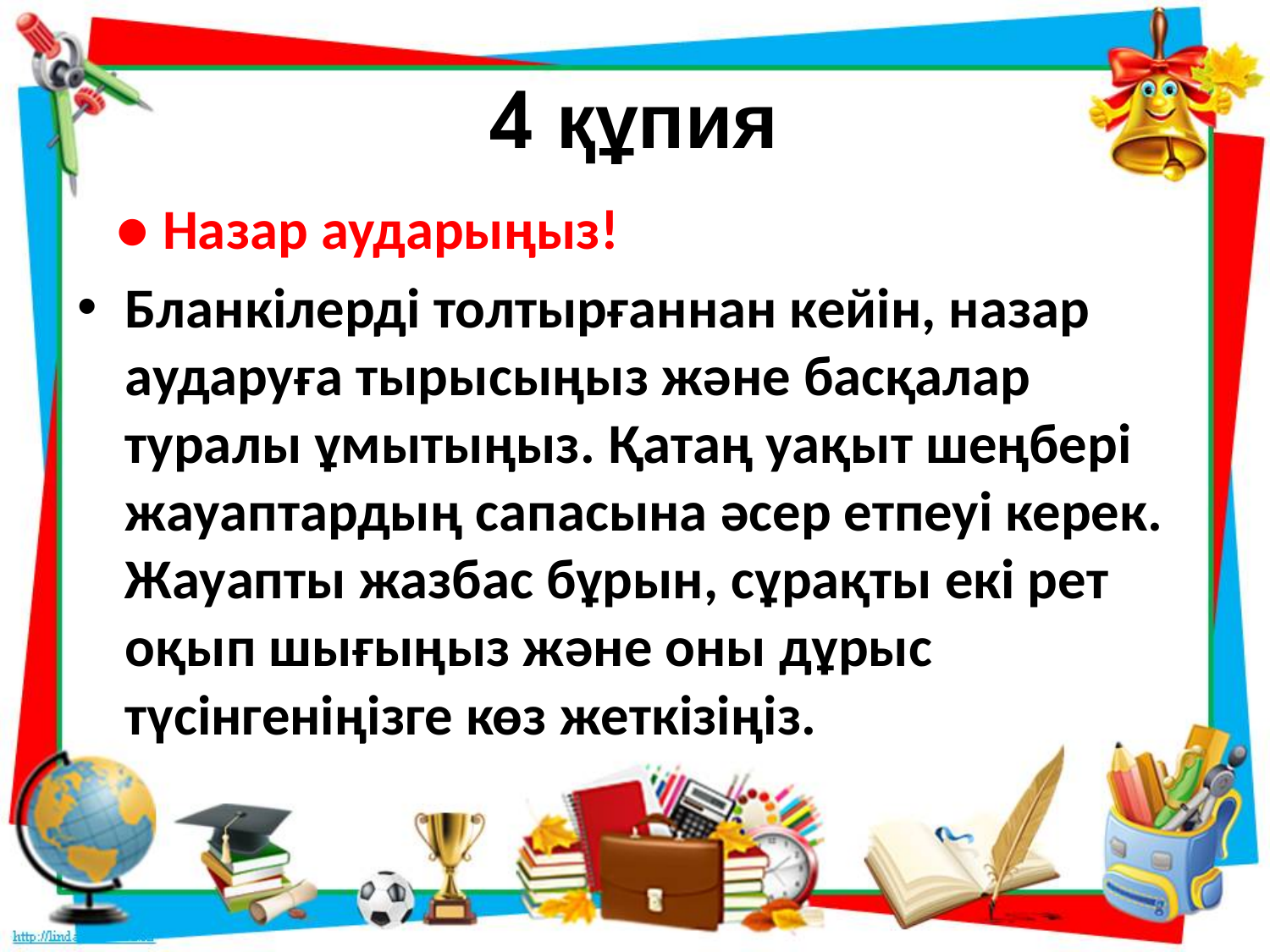

# 4 құпия
   ● Назар аударыңыз!
Бланкілерді толтырғаннан кейін, назар аударуға тырысыңыз және басқалар туралы ұмытыңыз. Қатаң уақыт шеңбері жауаптардың сапасына әсер етпеуі керек. Жауапты жазбас бұрын, сұрақты екі рет оқып шығыңыз және оны дұрыс түсінгеніңізге көз жеткізіңіз.